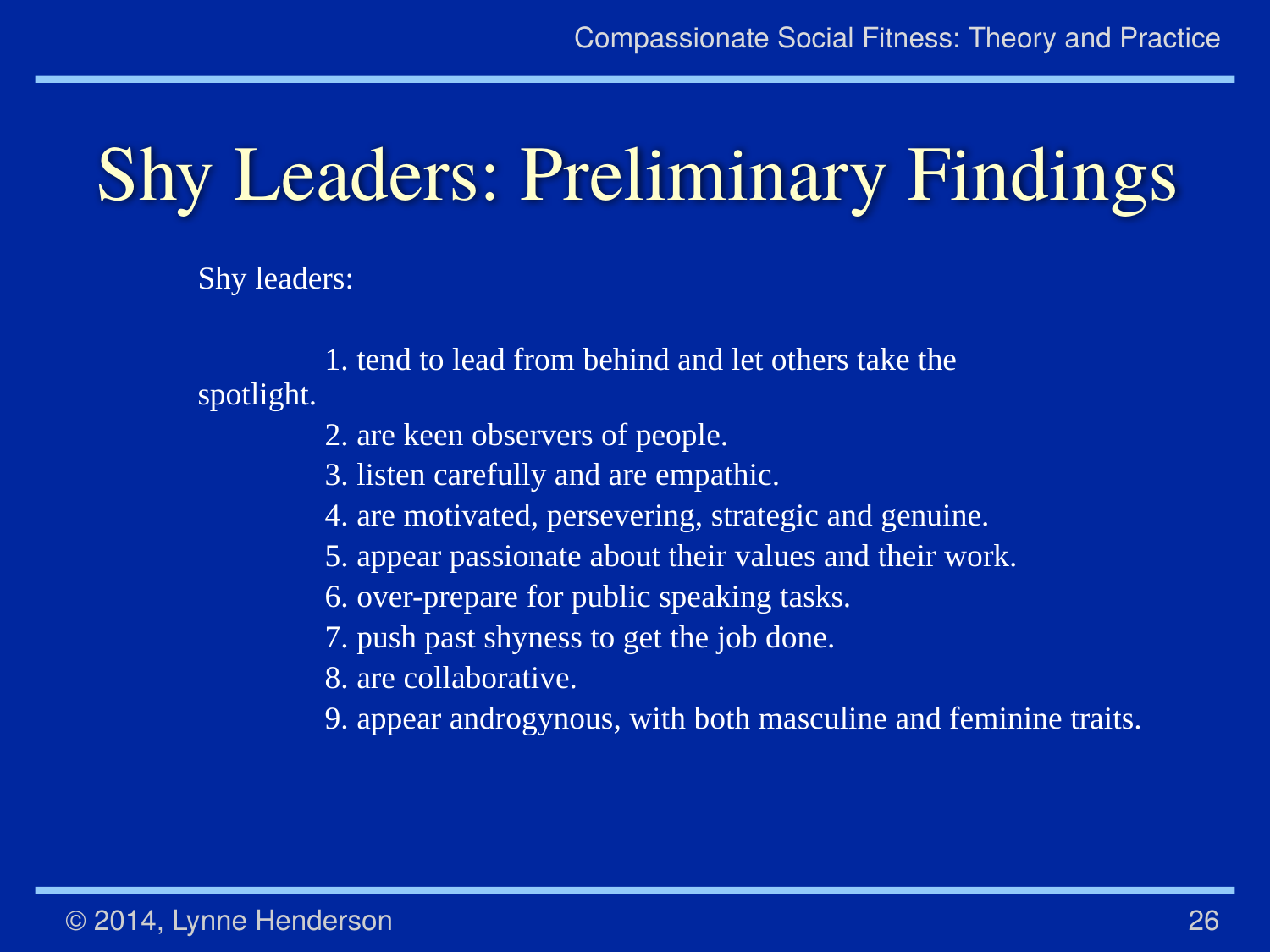

# Shy Leaders: Preliminary Findings
	Shy leaders:

		1. tend to lead from behind and let others take the 	spotlight.
		2. are keen observers of people.
		3. listen carefully and are empathic.
		4. are motivated, persevering, strategic and genuine.
		5. appear passionate about their values and their work.
		6. over-prepare for public speaking tasks.
		7. push past shyness to get the job done.
		8. are collaborative.
		9. appear androgynous, with both masculine and feminine traits.